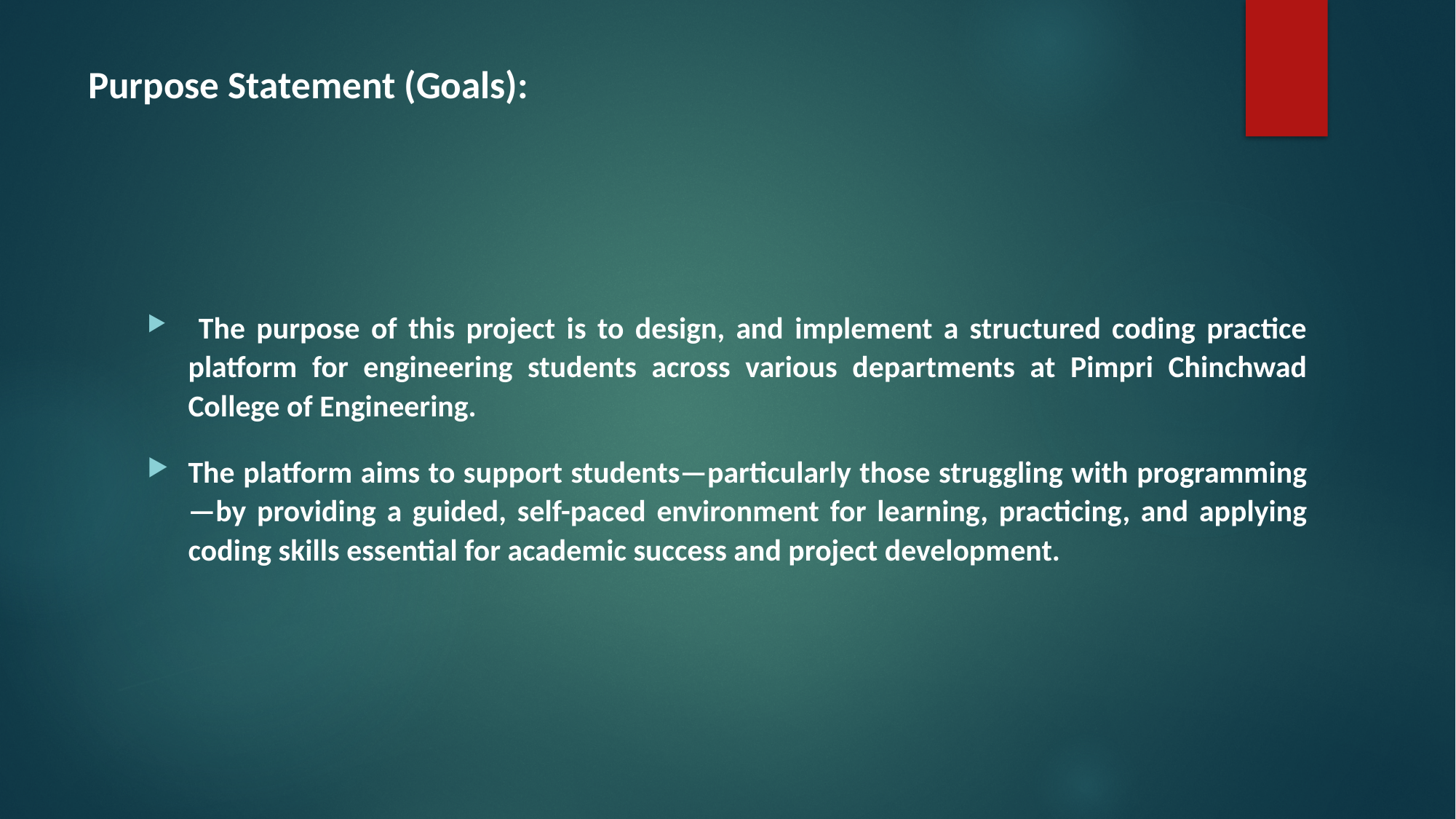

# Purpose Statement (Goals):
 The purpose of this project is to design, and implement a structured coding practice platform for engineering students across various departments at Pimpri Chinchwad College of Engineering.
The platform aims to support students—particularly those struggling with programming—by providing a guided, self-paced environment for learning, practicing, and applying coding skills essential for academic success and project development.